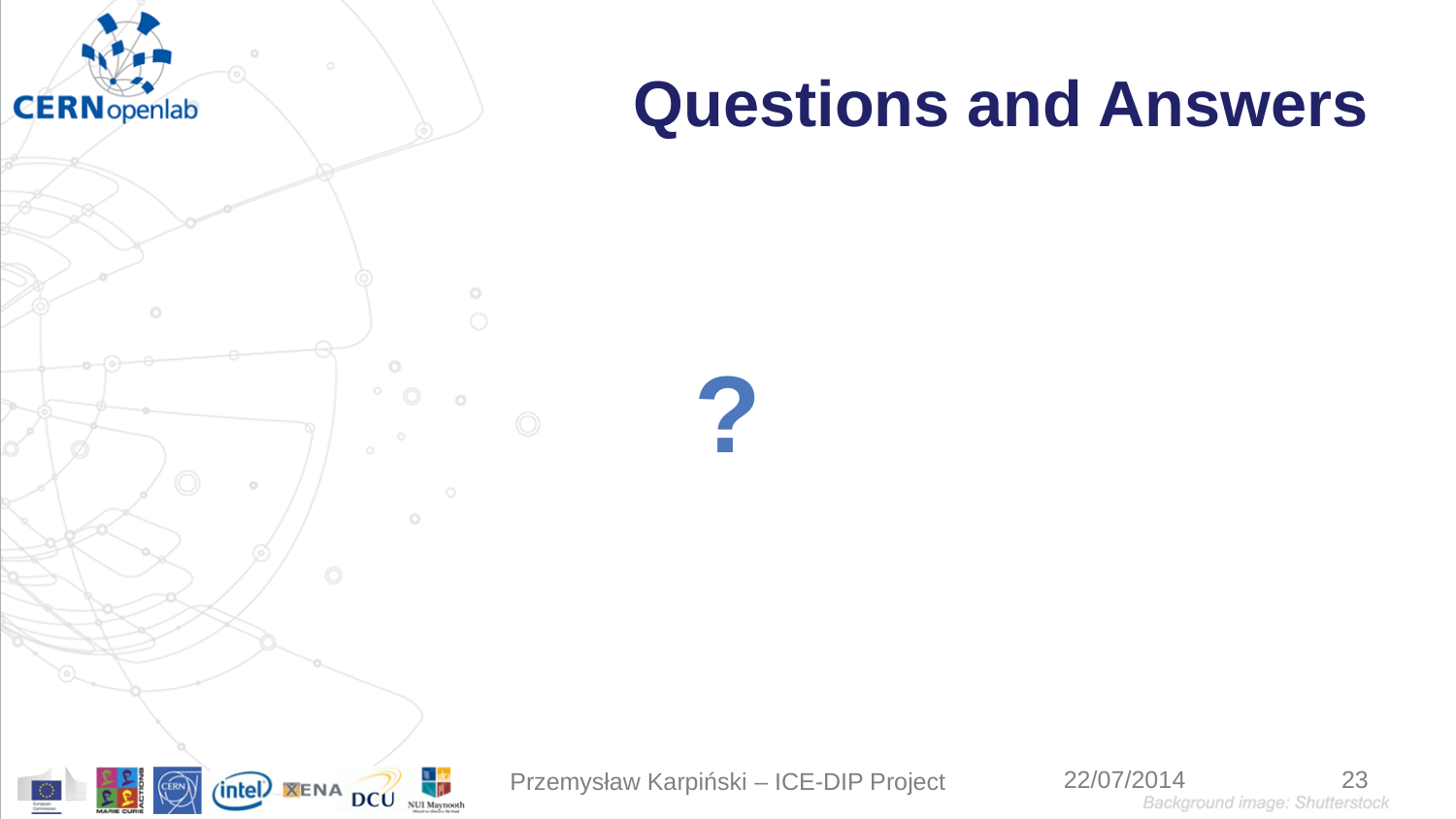

# Questions and Answers
?
23
Przemysław Karpiński – ICE-DIP Project
22/07/2014